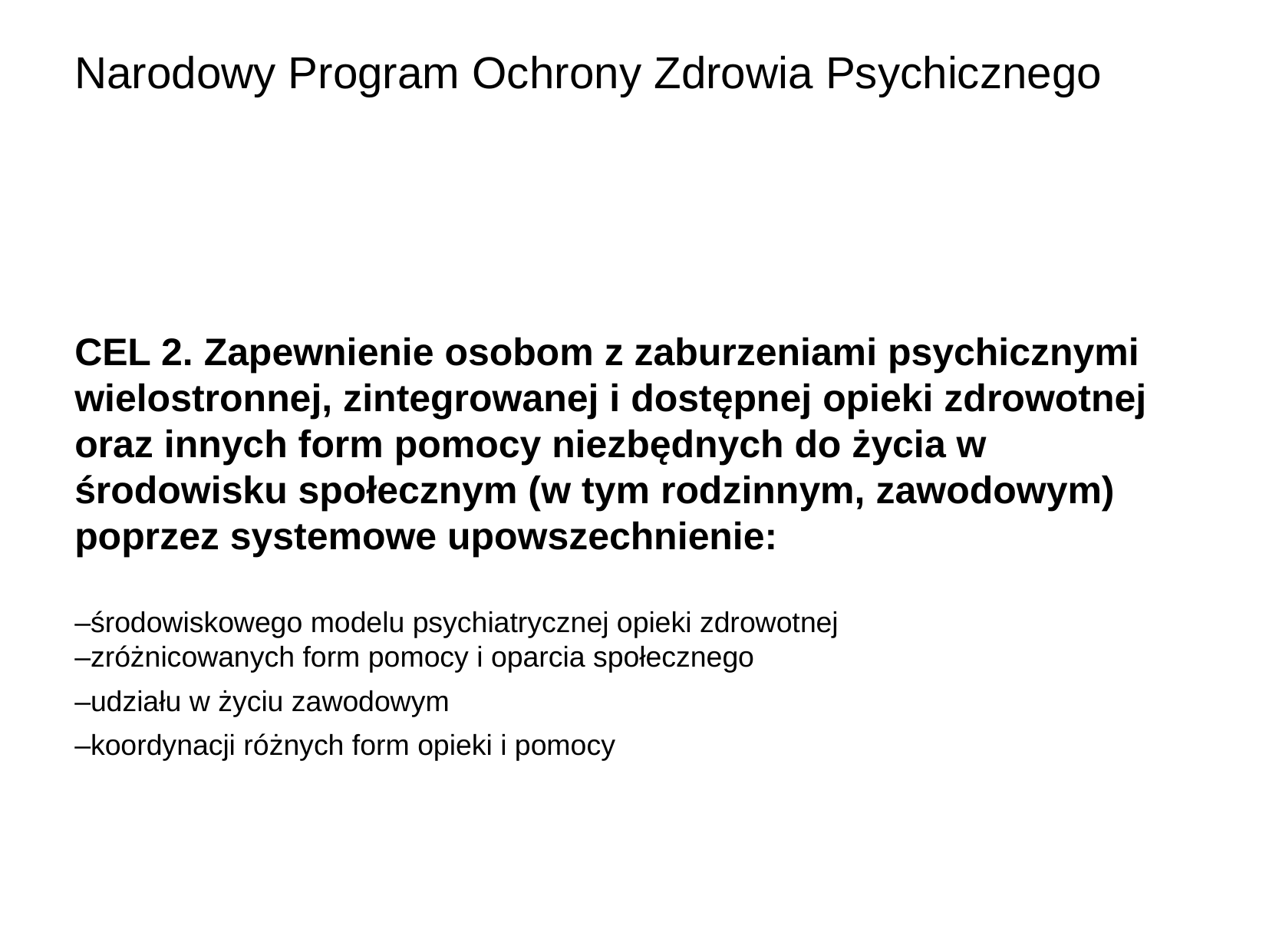

#
Narodowy Program Ochrony Zdrowia Psychicznego

CEL 2. Zapewnienie osobom z zaburzeniami psychicznymi wielostronnej, zintegrowanej i dostępnej opieki zdrowotnej oraz innych form pomocy niezbędnych do życia w środowisku społecznym (w tym rodzinnym, zawodowym) poprzez systemowe upowszechnienie:

–środowiskowego modelu psychiatrycznej opieki zdrowotnej
–zróżnicowanych form pomocy i oparcia społecznego
–udziału w życiu zawodowym
–koordynacji różnych form opieki i pomocy